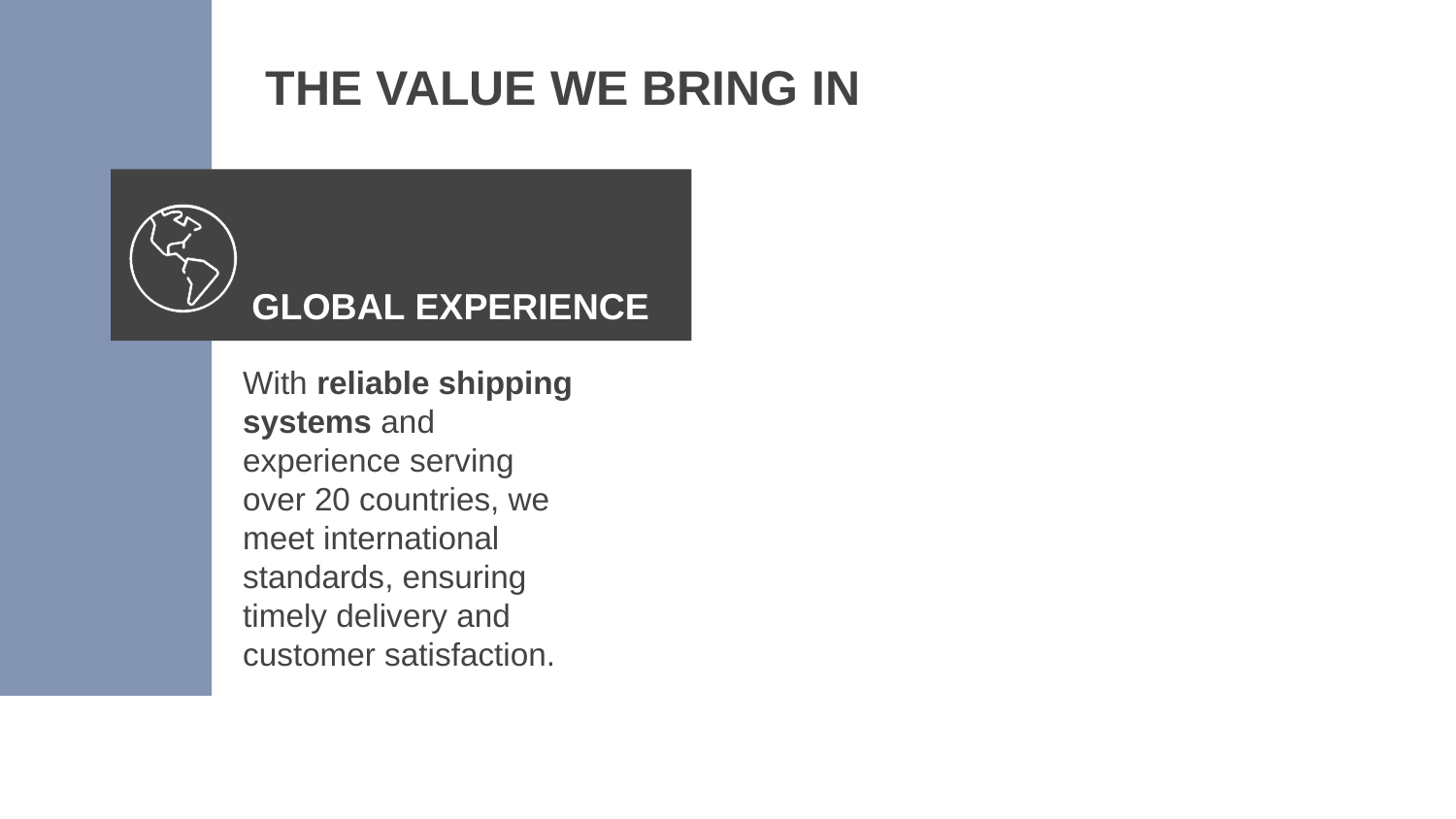

# THE VALUE WE BRING IN

GLOBAL EXPERIENCE
With reliable shipping systems and experience serving over 20 countries, we meet international standards, ensuring timely delivery and customer satisfaction.